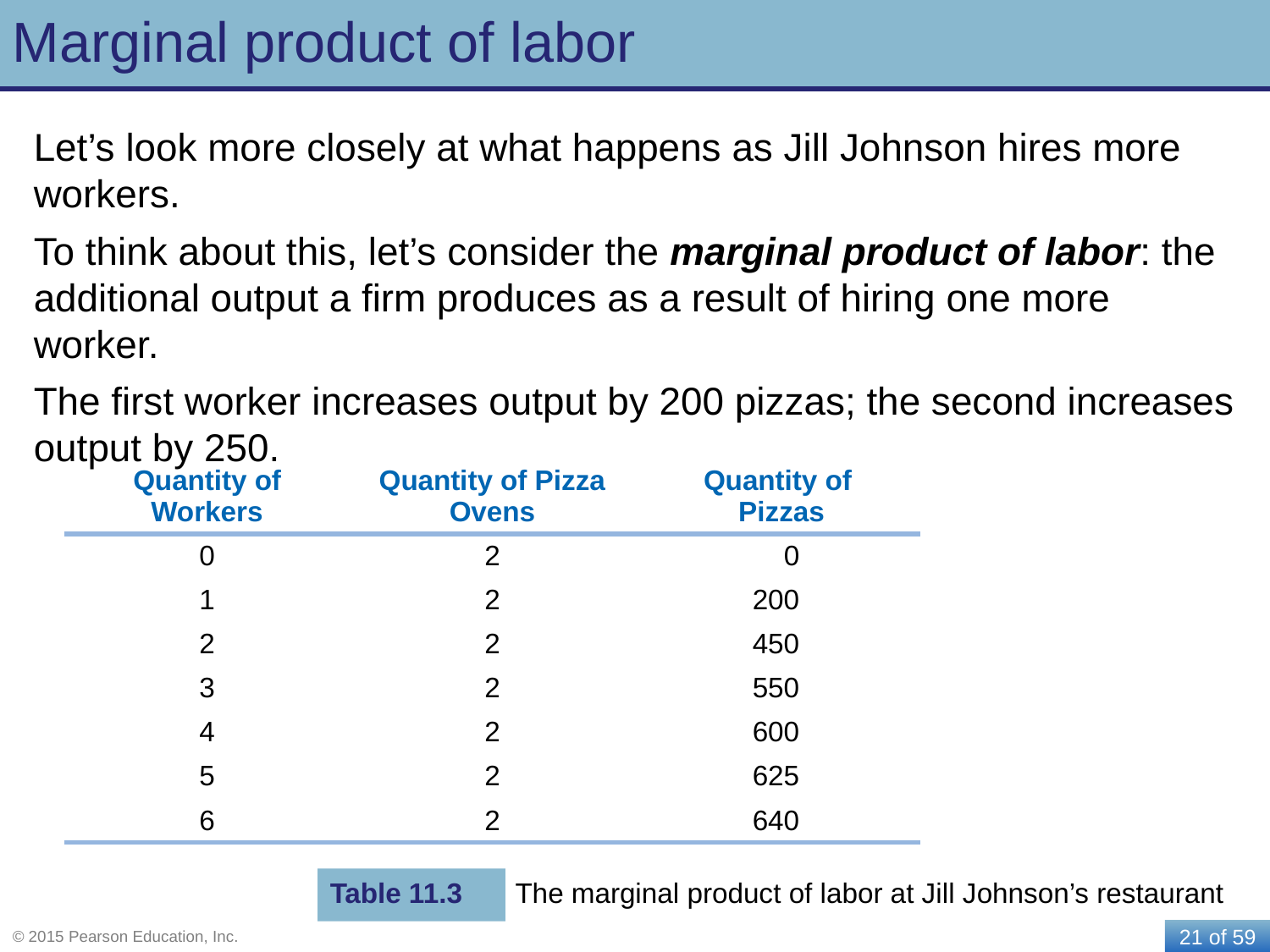

# Marginal product of labor
Let’s look more closely at what happens as Jill Johnson hires more workers.
To think about this, let’s consider the marginal product of labor: the additional output a firm produces as a result of hiring one more worker.
The first worker increases output by 200 pizzas; the second increases output by 250.
| Quantity of Workers | Quantity of Pizza Ovens | Quantity of Pizzas |
| --- | --- | --- |
| 0 | 2 | 0 |
| 1 | 2 | 200 |
| 2 | 2 | 450 |
| 3 | 2 | 550 |
| 4 | 2 | 600 |
| 5 | 2 | 625 |
| 6 | 2 | 640 |
Table 11.3
The marginal product of labor at Jill Johnson’s restaurant